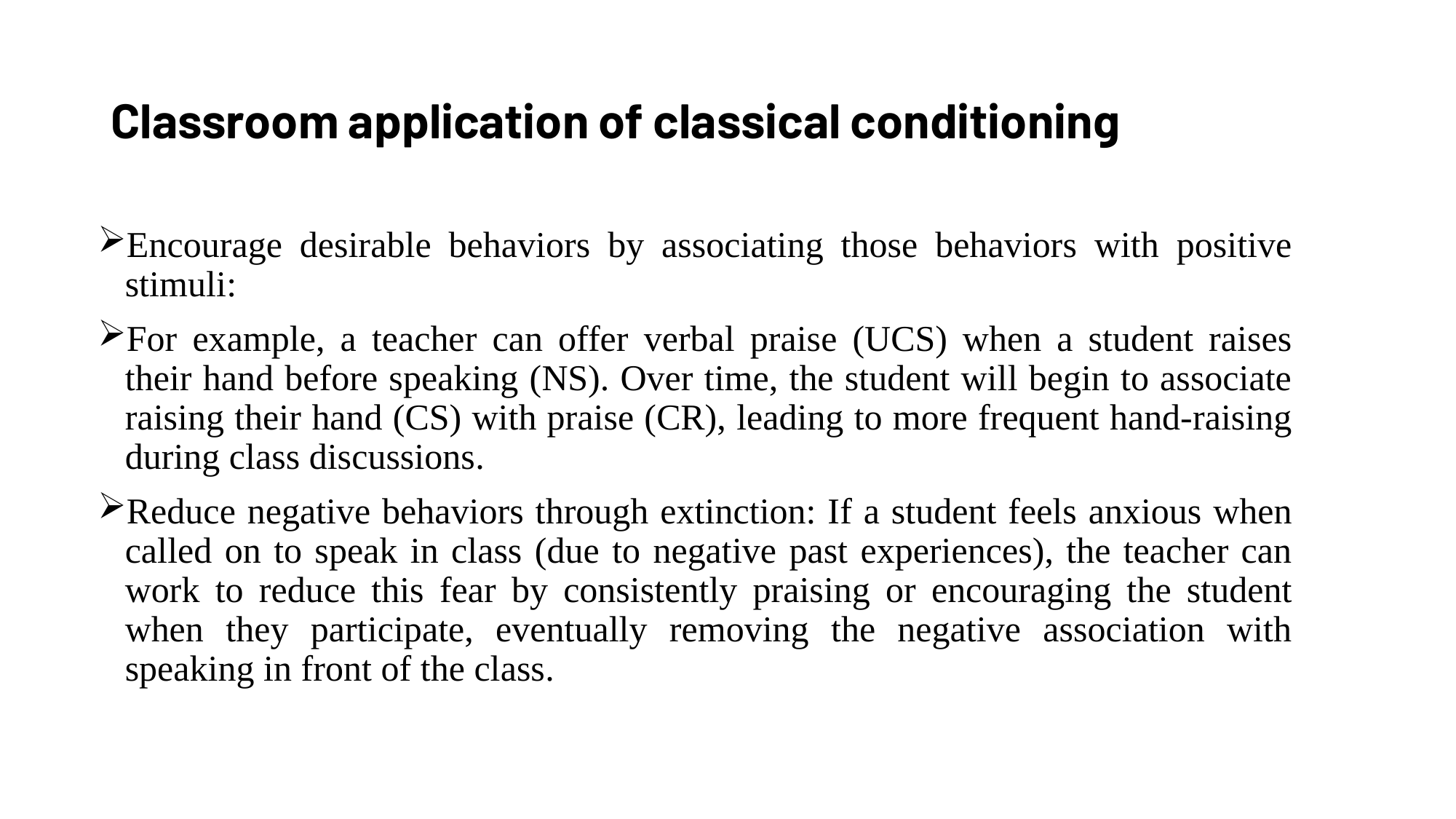

# Classroom application of classical conditioning
Encourage desirable behaviors by associating those behaviors with positive stimuli:
For example, a teacher can offer verbal praise (UCS) when a student raises their hand before speaking (NS). Over time, the student will begin to associate raising their hand (CS) with praise (CR), leading to more frequent hand-raising during class discussions.
Reduce negative behaviors through extinction: If a student feels anxious when called on to speak in class (due to negative past experiences), the teacher can work to reduce this fear by consistently praising or encouraging the student when they participate, eventually removing the negative association with speaking in front of the class.